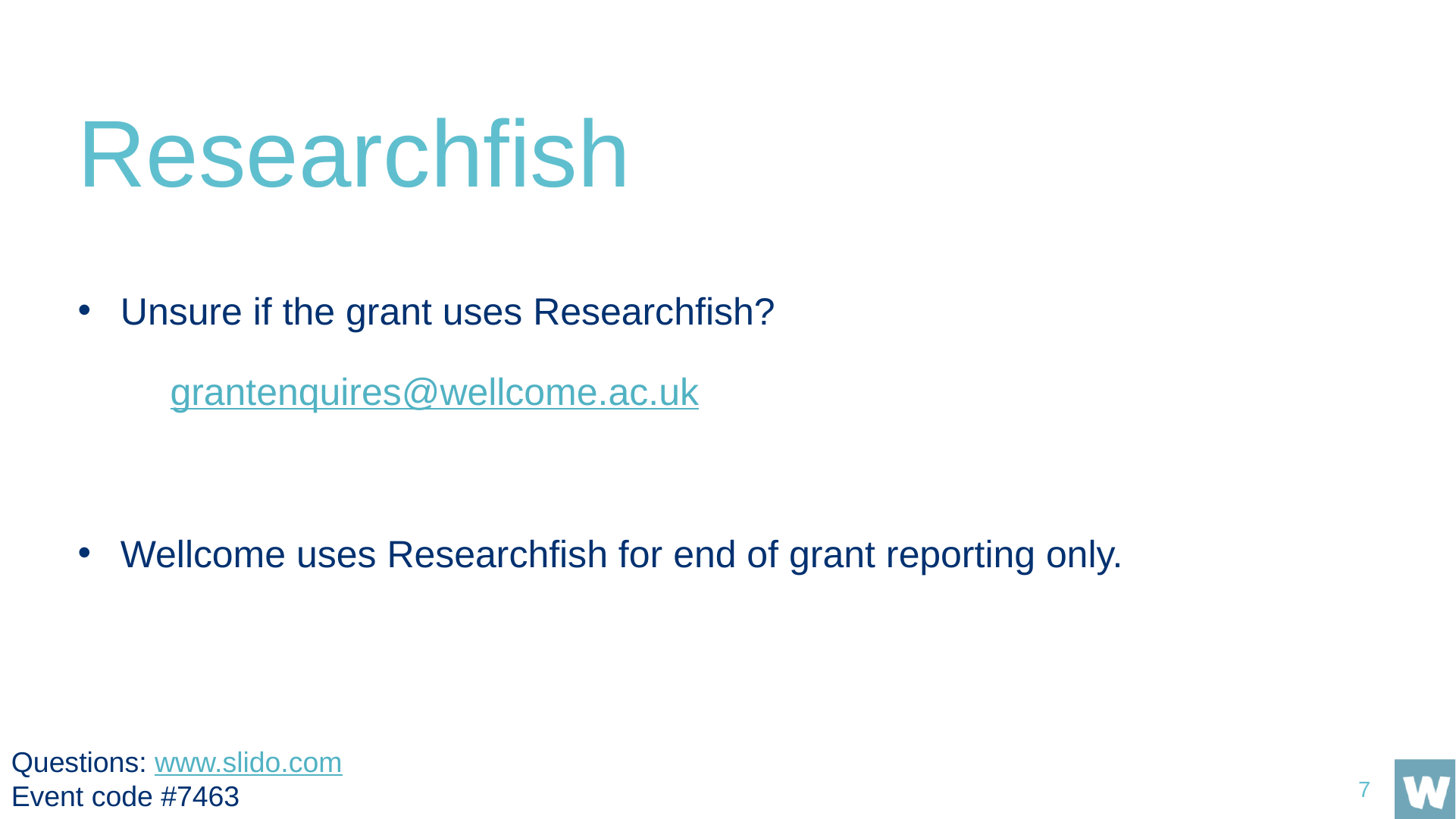

# Researchfish
Unsure if the grant uses Researchfish?
grantenquires@wellcome.ac.uk

Wellcome uses Researchfish for end of grant reporting only.
Questions: www.slido.com
Event code #7463
7